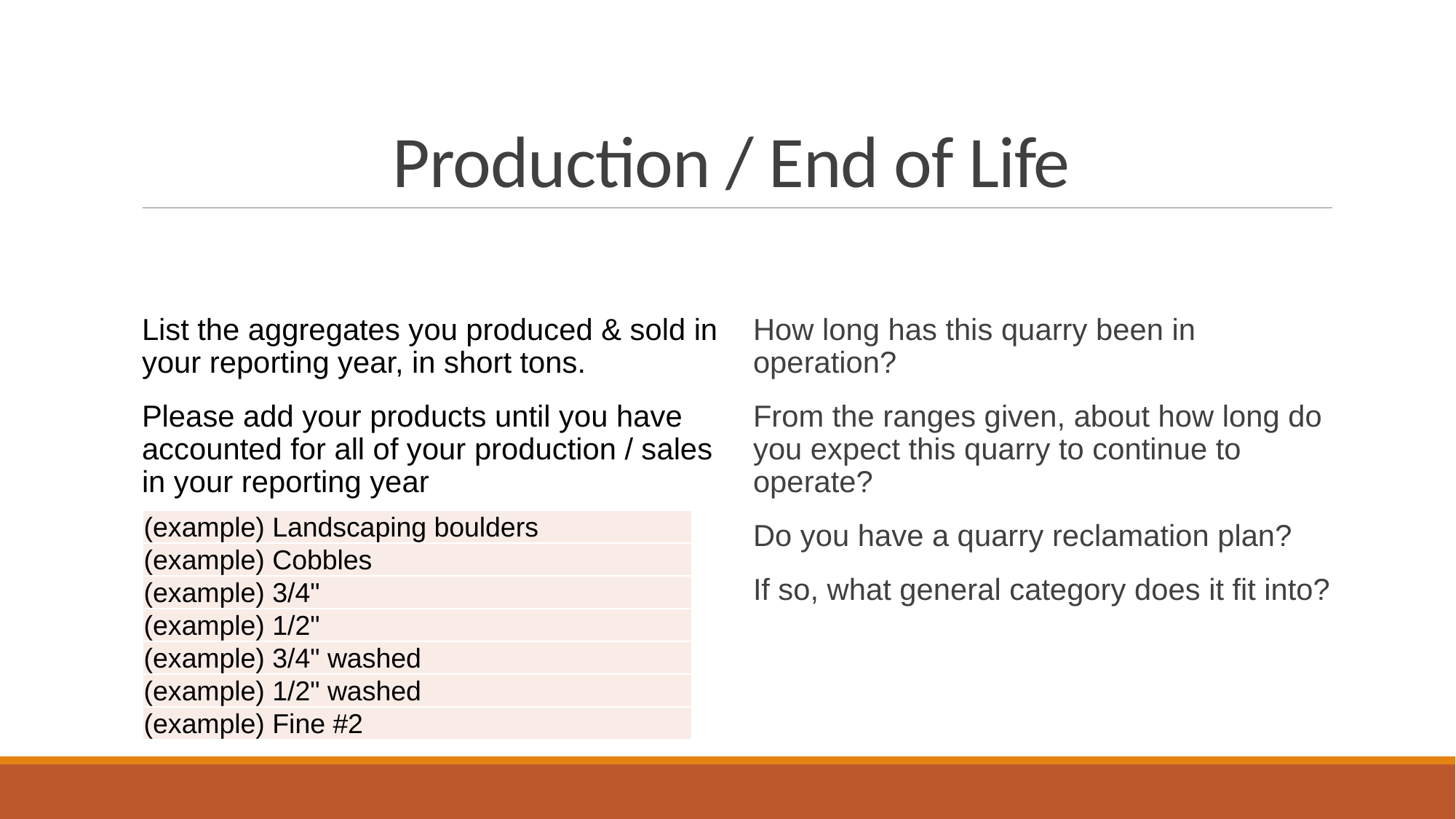

# Production / End of Life
List the aggregates you produced & sold in your reporting year, in short tons.
Please add your products until you have accounted for all of your production / sales in your reporting year

How long has this quarry been in operation?
From the ranges given, about how long do you expect this quarry to continue to operate?
Do you have a quarry reclamation plan?
If so, what general category does it fit into?

| (example) Landscaping boulders |
| --- |
| (example) Cobbles |
| (example) 3/4" |
| (example) 1/2" |
| (example) 3/4" washed |
| (example) 1/2" washed |
| (example) Fine #2 |